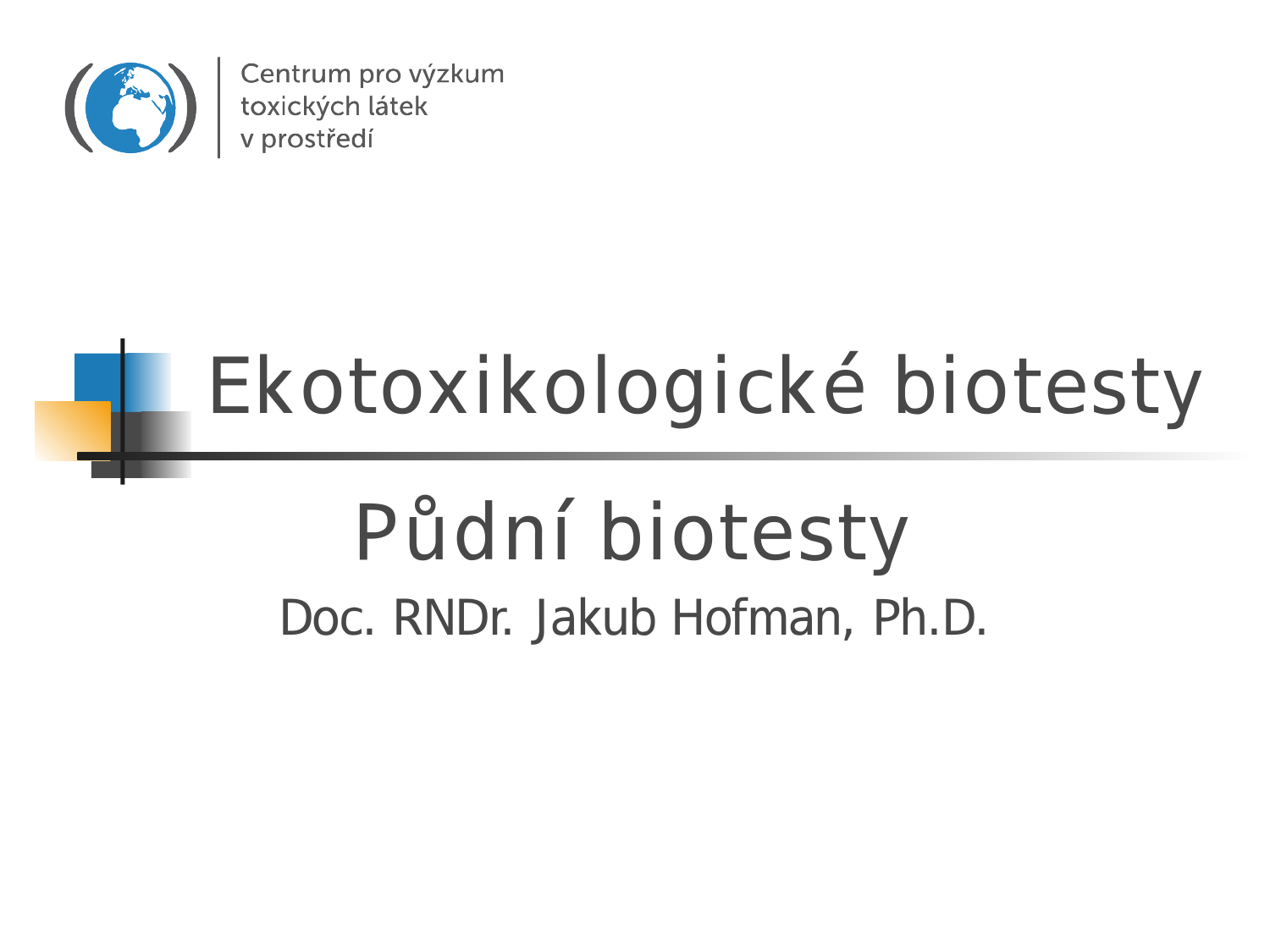

# Ekotoxikologické biotesty
Půdní biotesty
Doc. RNDr. Jakub Hofman, Ph.D.